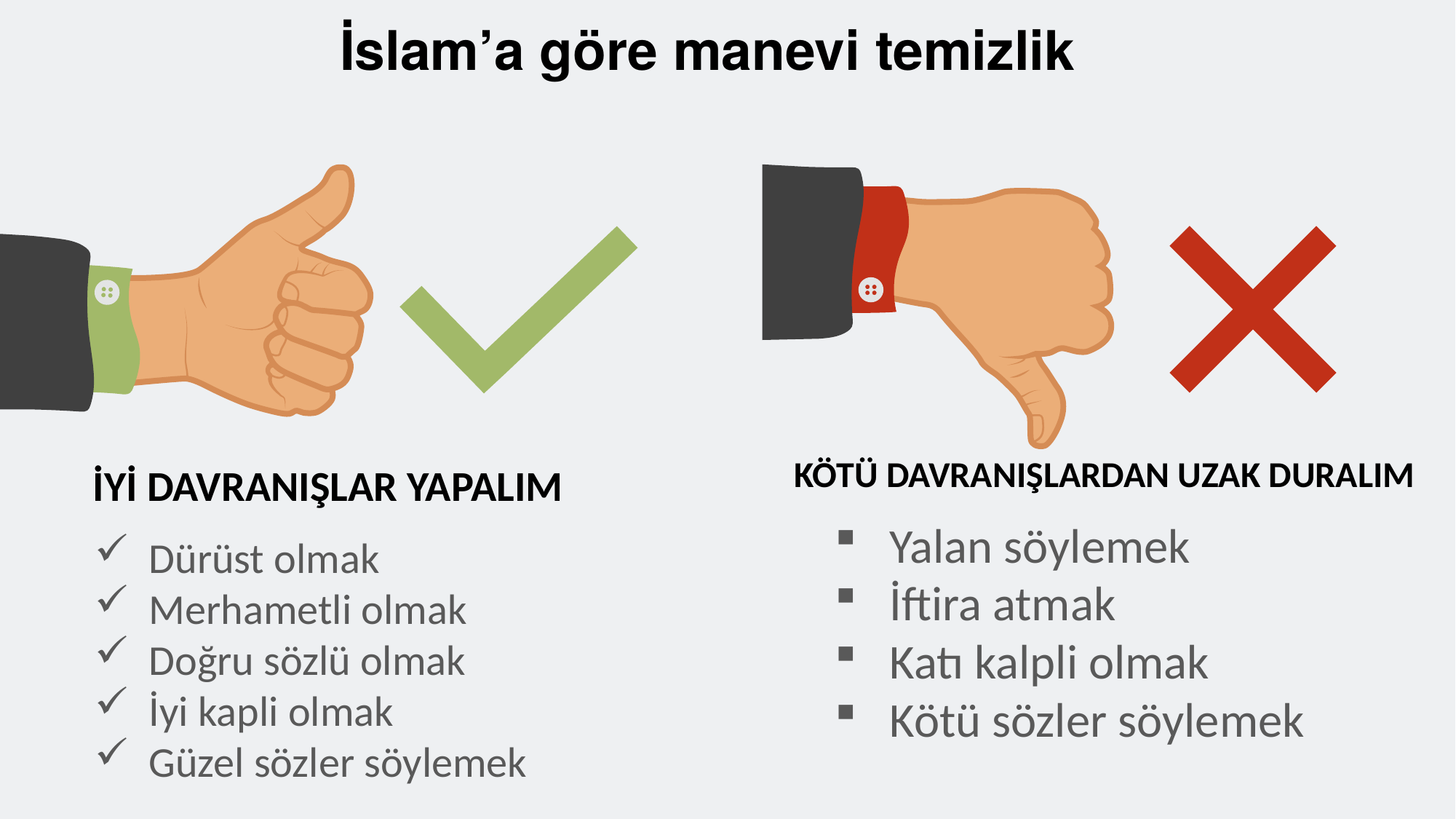

İslam’a göre manevi temizlik

Kötü davranışlardan uzak duralım
İyi davranışlar yapalım
Yalan söylemek
İftira atmak
Katı kalpli olmak
Kötü sözler söylemek
Dürüst olmak
Merhametli olmak
Doğru sözlü olmak
İyi kapli olmak
Güzel sözler söylemek